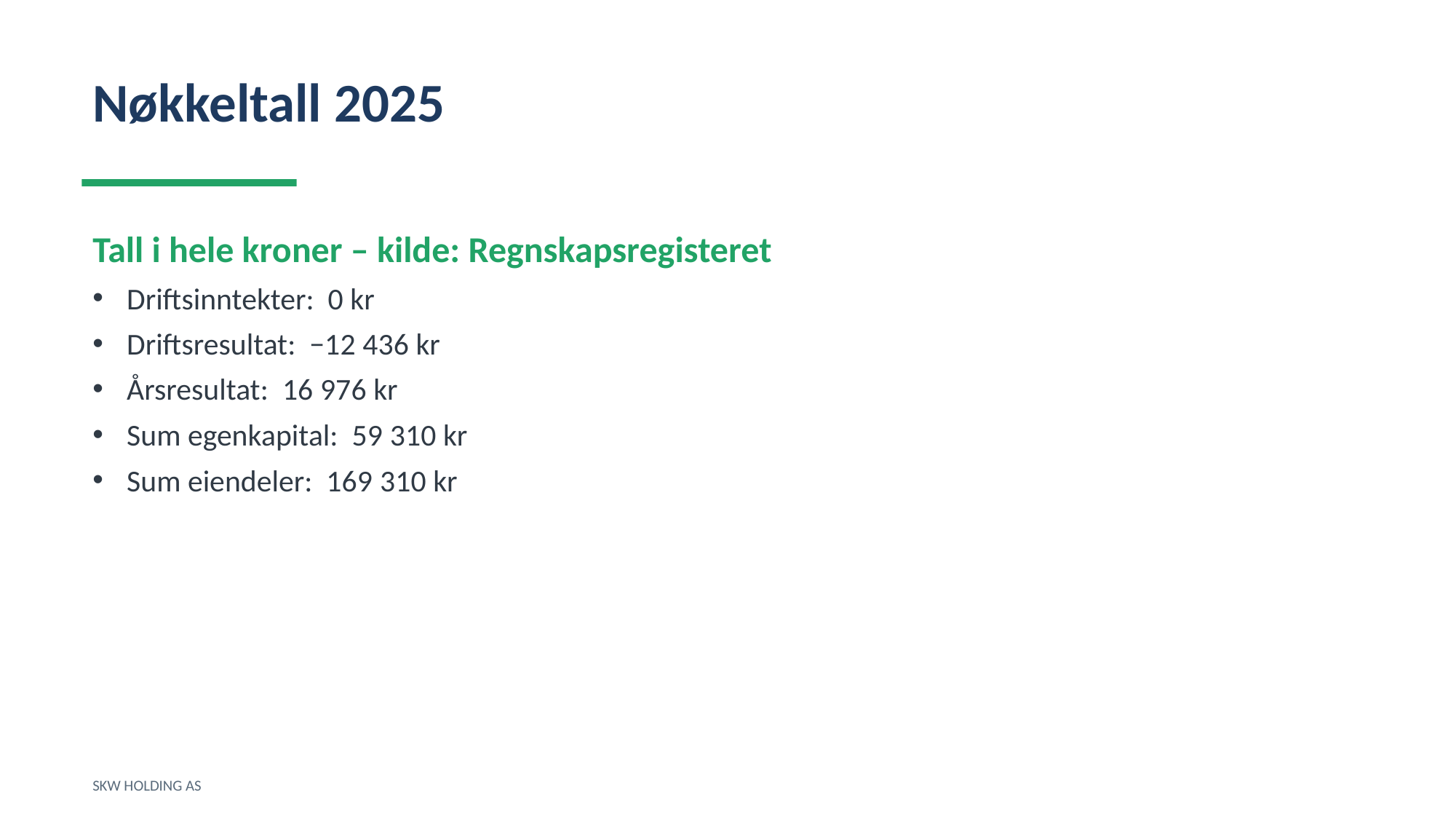

Nøkkeltall 2025

Tall i hele kroner – kilde: Regnskapsregisteret
Driftsinntekter:  0 kr
Driftsresultat:  −12 436 kr
Årsresultat:  16 976 kr
Sum egenkapital:  59 310 kr
Sum eiendeler:  169 310 kr
SKW HOLDING AS